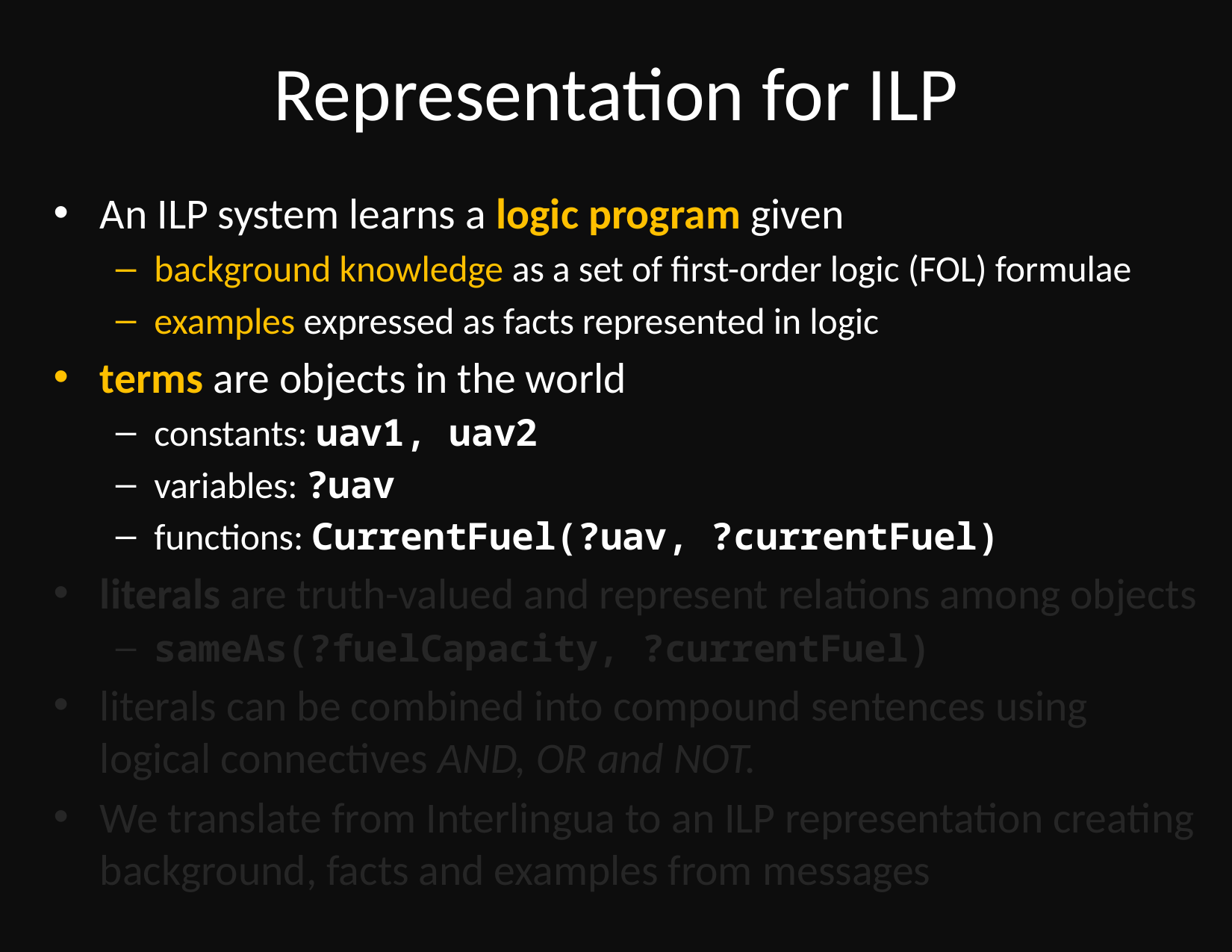

# Representation for ILP
An ILP system learns a logic program given
background knowledge as a set of first-order logic (FOL) formulae
examples expressed as facts represented in logic
terms are objects in the world
constants: uav1, uav2
variables: ?uav
functions: CurrentFuel(?uav, ?currentFuel)
literals are truth-valued and represent relations among objects
sameAs(?fuelCapacity, ?currentFuel)
literals can be combined into compound sentences using logical connectives AND, OR and NOT.
We translate from Interlingua to an ILP representation creating background, facts and examples from messages